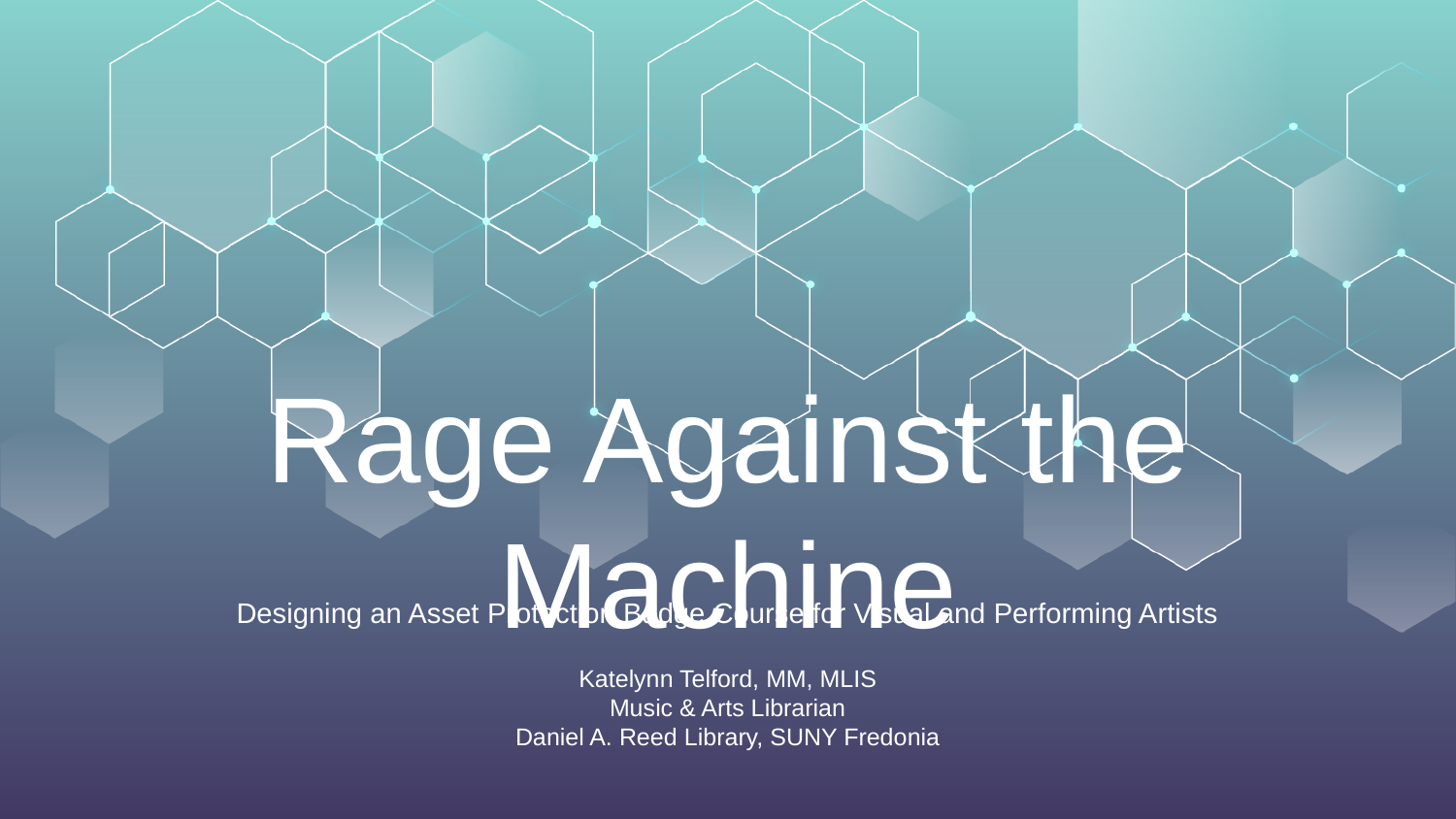

# Rage Against the Machine
Designing an Asset Protection Badge Course for Visual and Performing Artists

Katelynn Telford, MM, MLIS
Music & Arts Librarian
Daniel A. Reed Library, SUNY Fredonia